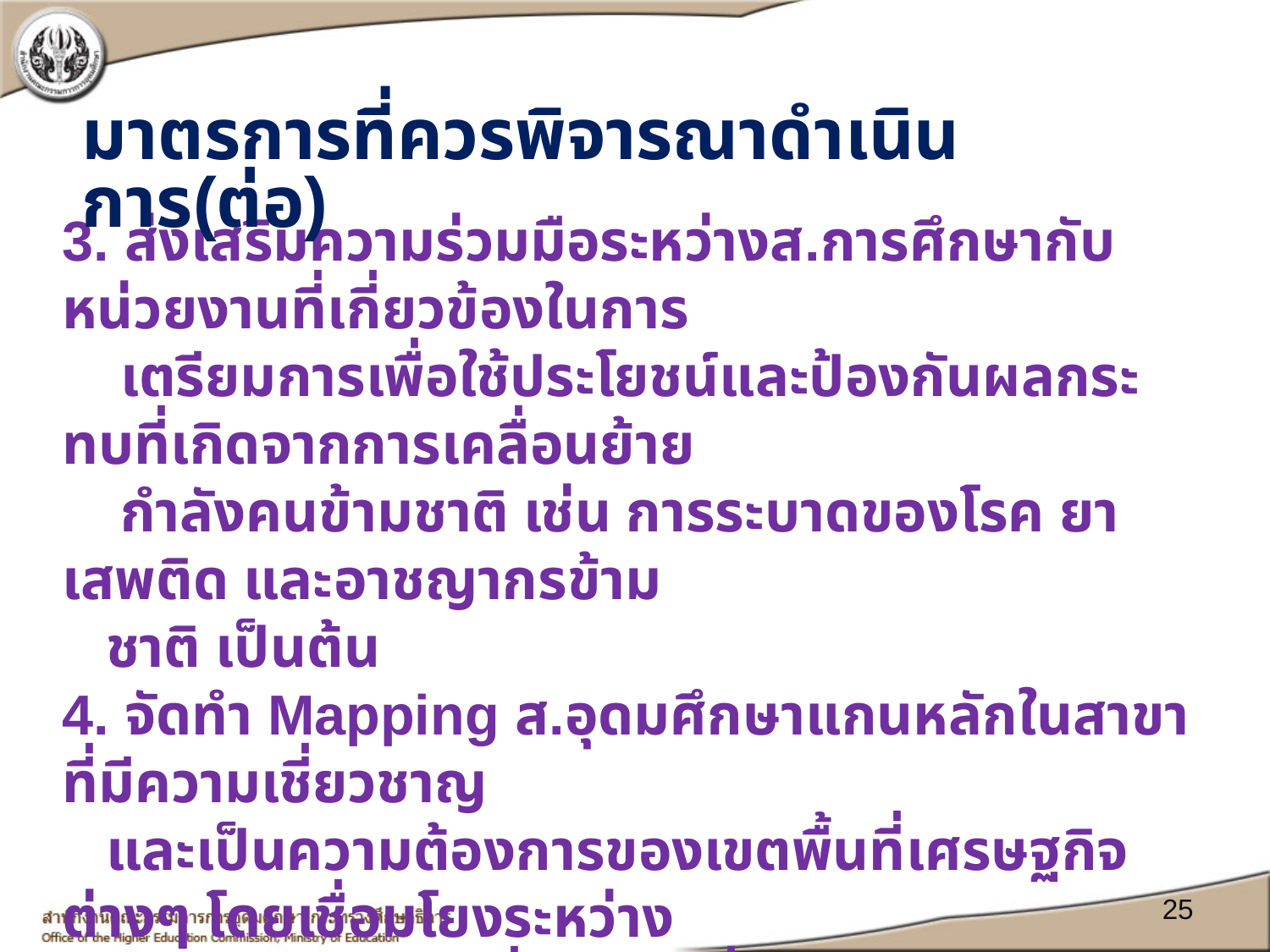

มาตรการที่ควรพิจารณาดำเนินการ(ต่อ)
3. ส่งเสริมความร่วมมือระหว่างส.การศึกษากับหน่วยงานที่เกี่ยวข้องในการ
    เตรียมการเพื่อใช้ประโยชน์และป้องกันผลกระทบที่เกิดจากการเคลื่อนย้าย
    กำลังคนข้ามชาติ เช่น การระบาดของโรค ยาเสพติด และอาชญากรข้าม
   ชาติ เป็นต้น
4. จัดทำ Mapping ส.อุดมศึกษาแกนหลักในสาขาที่มีความเชี่ยวชาญ
   และเป็นความต้องการของเขตพื้นที่เศรษฐกิจต่างๆ โดยเชื่อมโยงระหว่าง
   ส.อุดมศึกษาไทยที่มีความเชี่ยวชาญและตอบสนองต่อการพัฒนาพื้นที่
   เศรษฐกิจต่างๆ กับส.อุดมศึกษาในอาเซียน
5. ส่งเสริมให้อาจารย์ในส.อุดมศึกษาไทยไปสอน/วิจัย/ให้บริการวิชาการ/
   ทำนุบำรุงศิลปวัฒนธรรมแก่ส.อุดมศึกษาในอาเซียน

25